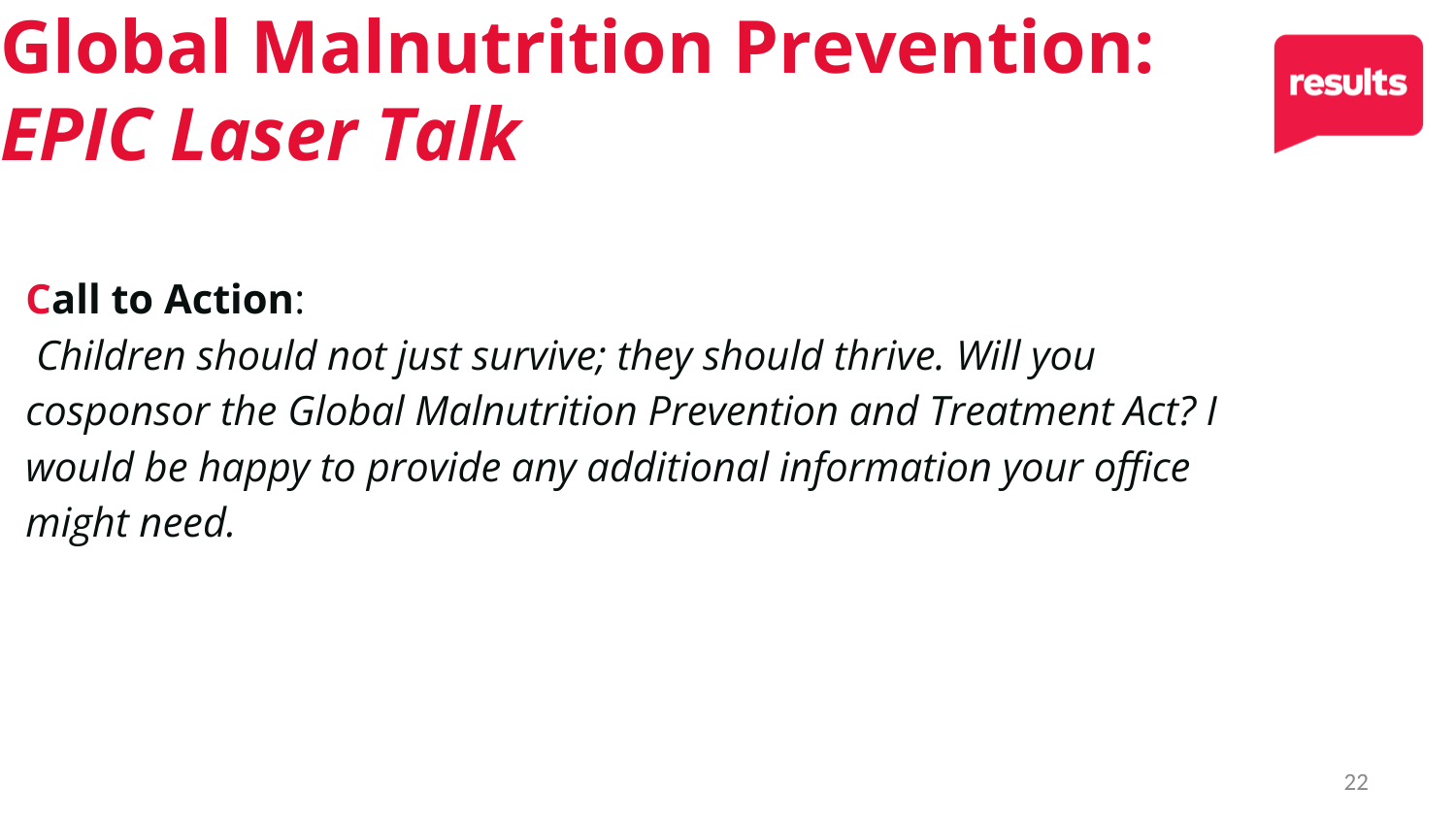

Global Malnutrition Prevention:
EPIC Laser Talk
Call to Action:
 Children should not just survive; they should thrive. Will you cosponsor the Global Malnutrition Prevention and Treatment Act? I would be happy to provide any additional information your office might need.

22